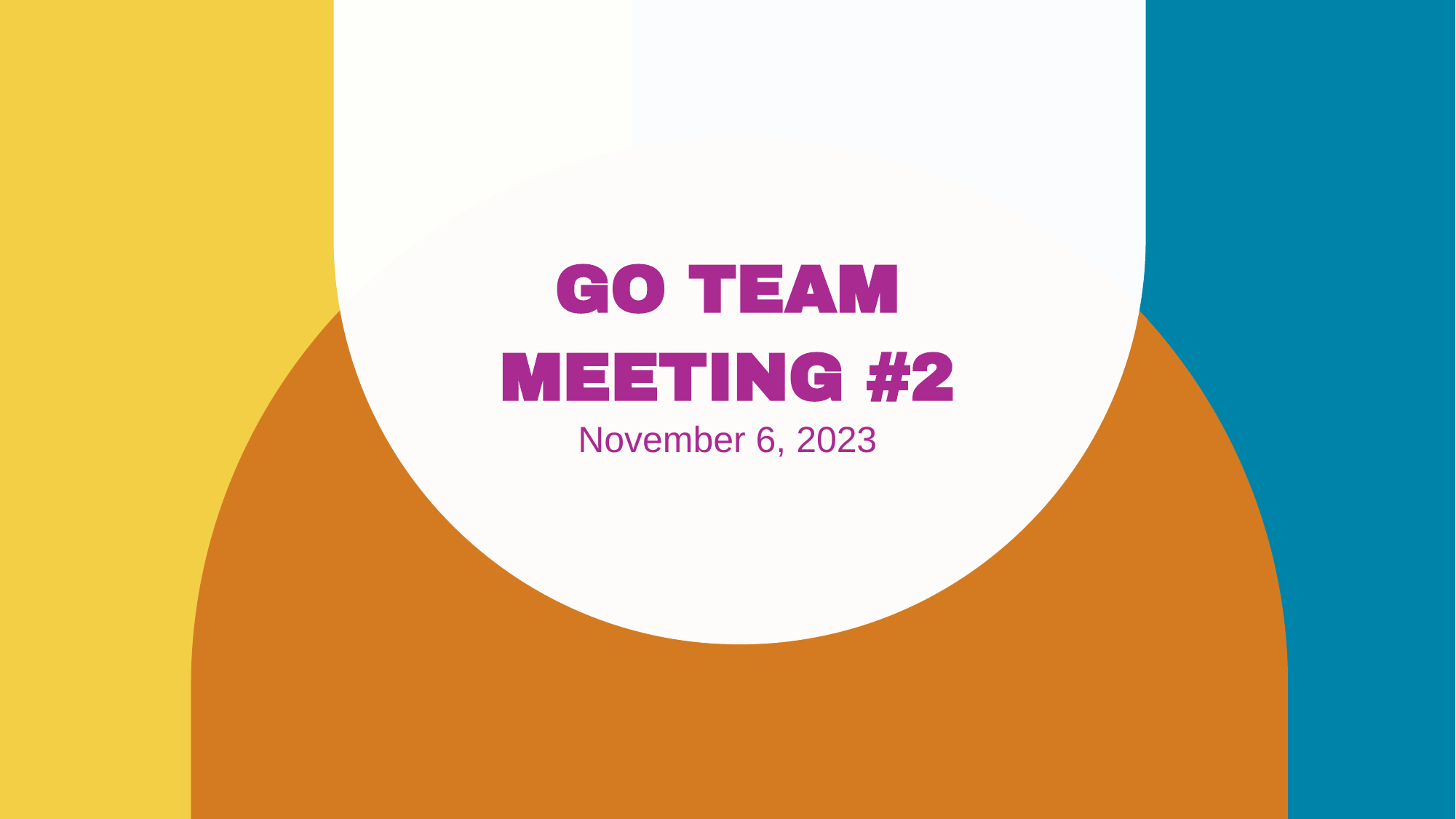

# GO TEAM MEETING #2
November 6, 2023